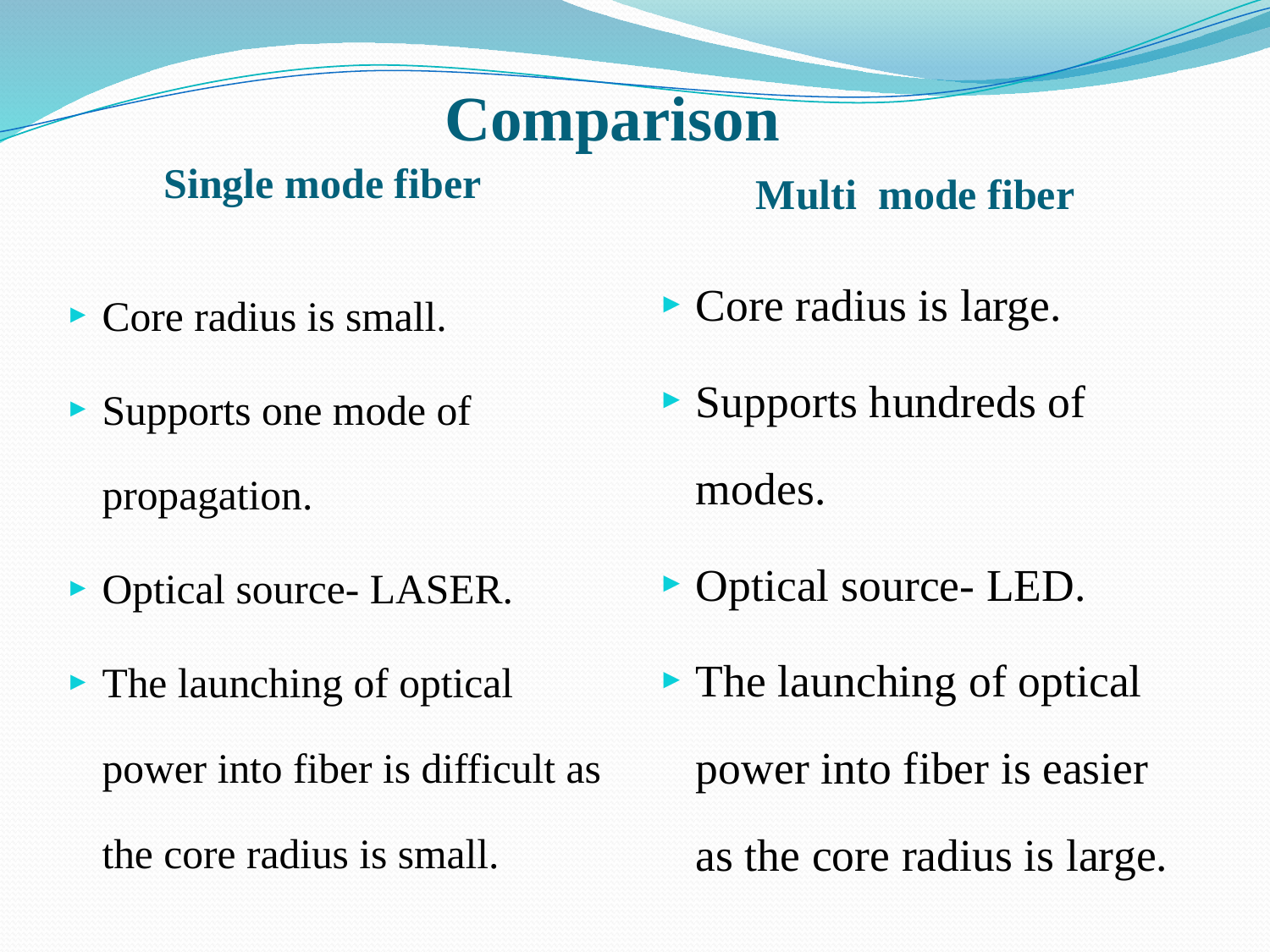

# Comparison
Single mode fiber
Multi  mode fiber
Core radius is large.
Supports hundreds of  modes.
Optical source- LED.
The launching of optical power into fiber is easier as the core radius is large.

Core radius is small.
Supports one mode of propagation.
Optical source- LASER.
The launching of optical power into fiber is difficult as the core radius is small.